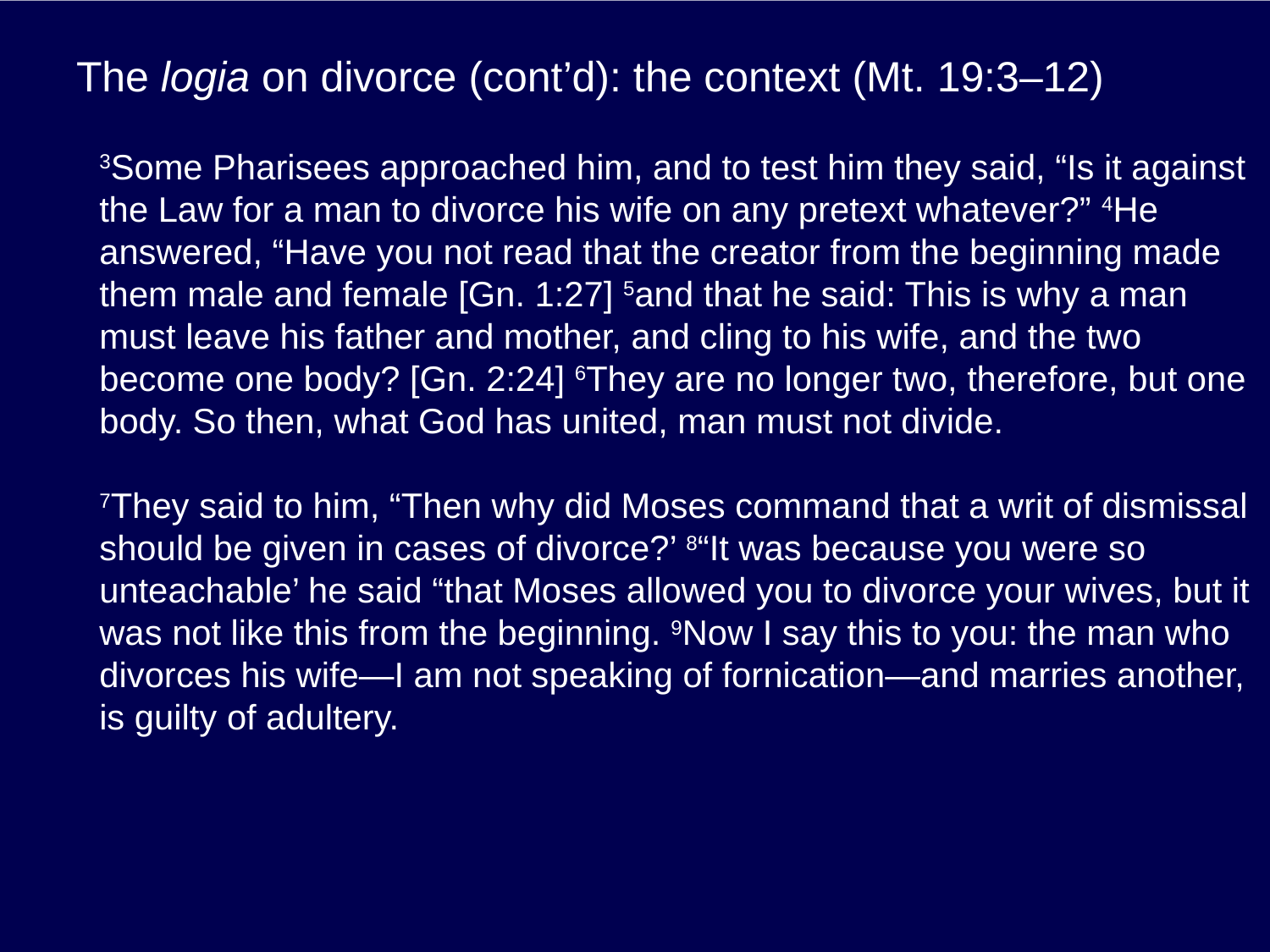

# The logia on divorce (cont’d): the context (Mt. 19:3–12)
3Some Pharisees approached him, and to test him they said, “Is it against the Law for a man to divorce his wife on any pretext whatever?” 4He answered, “Have you not read that the creator from the beginning made them male and female [Gn. 1:27] 5and that he said: This is why a man must leave his father and mother, and cling to his wife, and the two become one body? [Gn. 2:24] 6They are no longer two, therefore, but one body. So then, what God has united, man must not divide.

7They said to him, “Then why did Moses command that a writ of dismissal should be given in cases of divorce?’ 8“It was because you were so unteachable’ he said “that Moses allowed you to divorce your wives, but it was not like this from the beginning. 9Now I say this to you: the man who divorces his wife—I am not speaking of fornication—and marries another, is guilty of adultery.